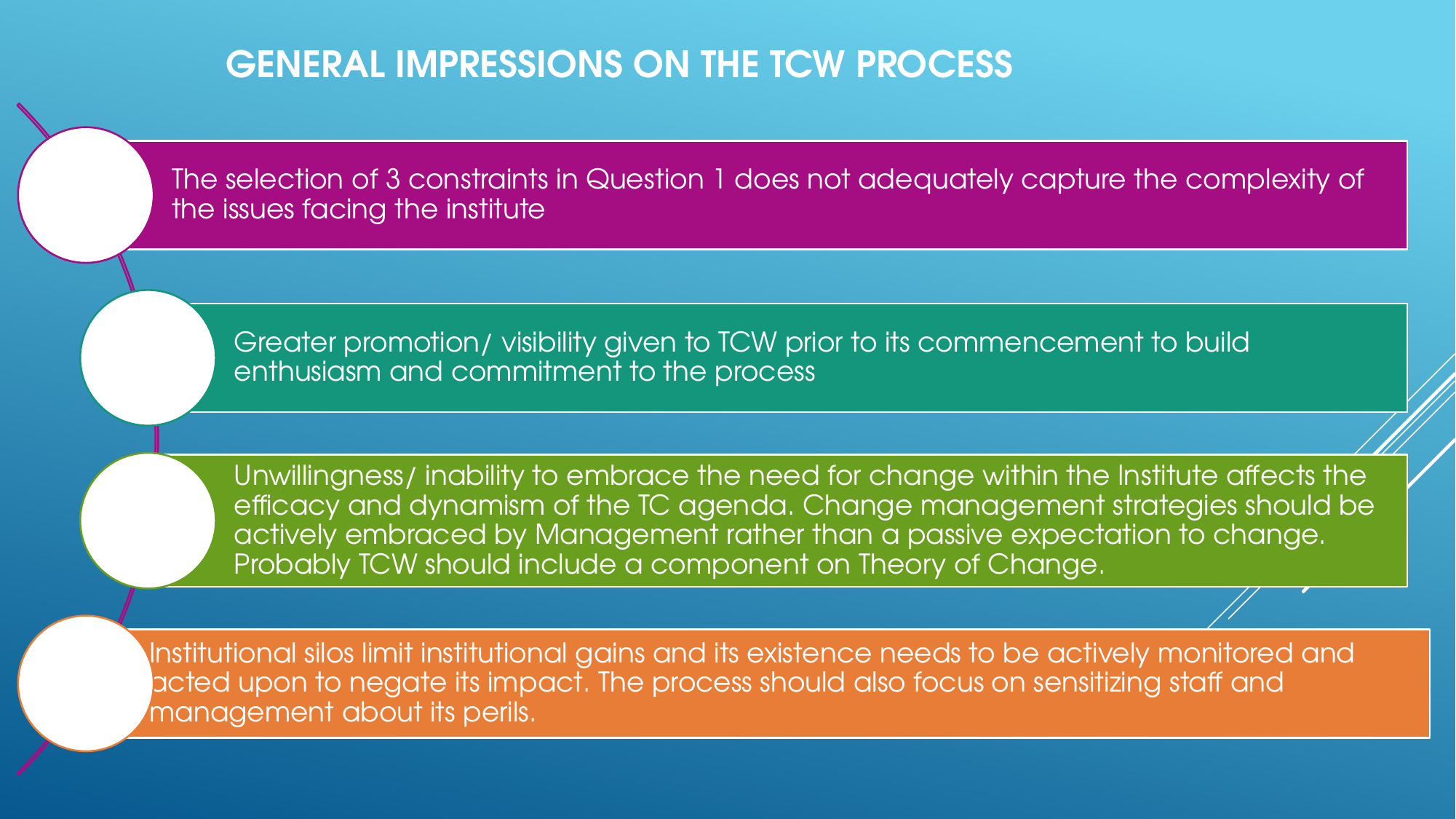

# General Impressions on the tcw process
The selection of 3 constraints in Question 1 does not adequately capture the complexity of the issues facing the institute
Greater promotion/ visibility given to TCW prior to its commencement to build enthusiasm and commitment to the process
Unwillingness/ inability to embrace the need for change within the Institute affects the efficacy and dynamism of the TC agenda. Change management strategies should be actively embraced by Management rather than a passive expectation to change. Probably TCW should include a component on Theory of Change.
Institutional silos limit institutional gains and its existence needs to be actively monitored and acted upon to negate its impact. The process should also focus on sensitizing staff and management about its perils.